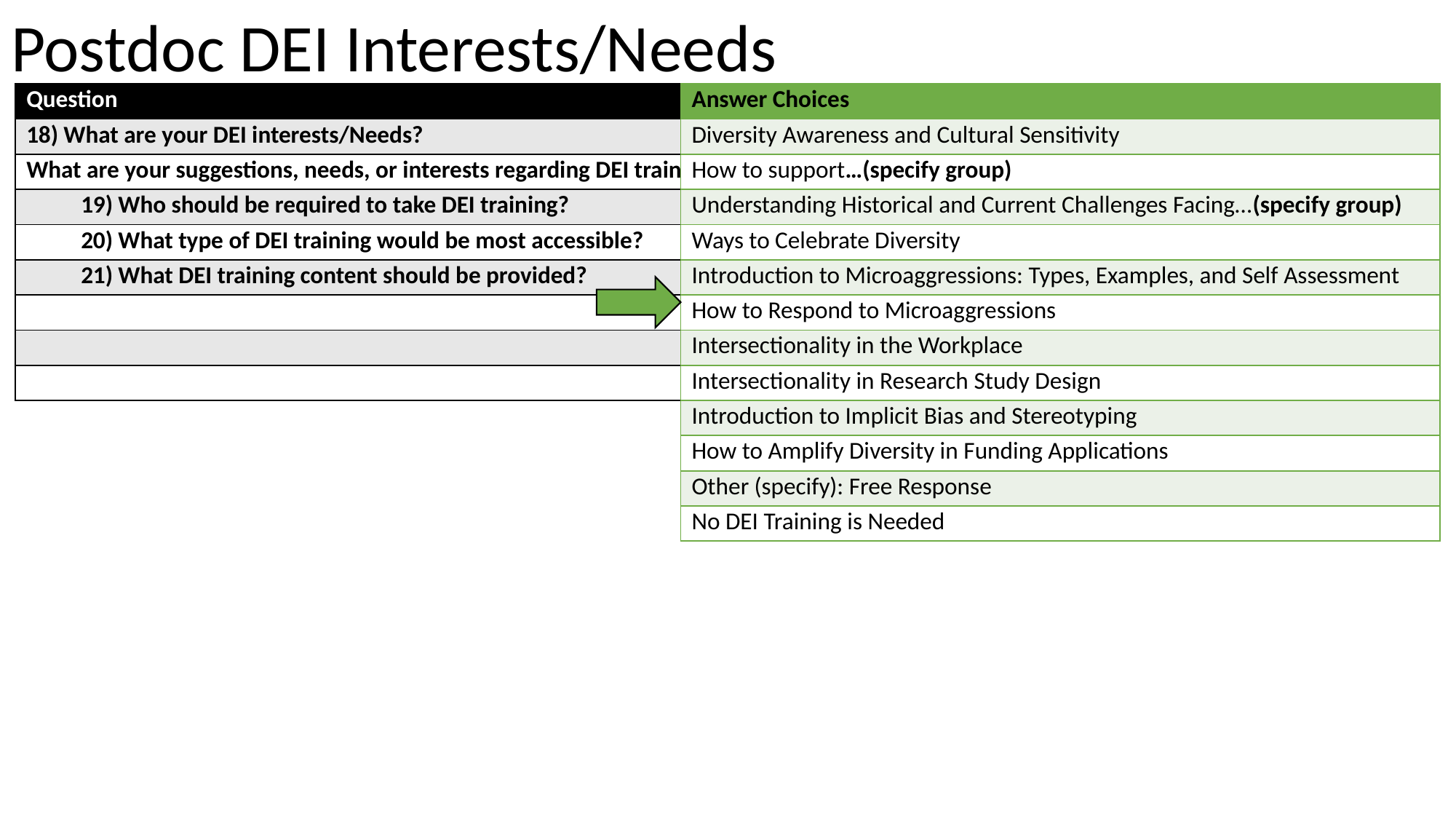

# Postdoc DEI Interests/Needs
| Question | Answer Choices |
| --- | --- |
| 18) What are your DEI interests/Needs? |  |
| What are your suggestions, needs, or interests regarding DEI training? |  |
| 19) Who should be required to take DEI training? |  |
| 20) What type of DEI training would be most accessible? |  |
| 21) What DEI training content should be provided? |  |
|  |  |
|  |  |
|  |  |
| Answer Choices |
| --- |
| Diversity Awareness and Cultural Sensitivity |
| How to support…(specify group) |
| Understanding Historical and Current Challenges Facing…(specify group) |
| Ways to Celebrate Diversity |
| Introduction to Microaggressions: Types, Examples, and Self Assessment |
| How to Respond to Microaggressions |
| Intersectionality in the Workplace |
| Intersectionality in Research Study Design |
| Introduction to Implicit Bias and Stereotyping |
| How to Amplify Diversity in Funding Applications |
| Other (specify): Free Response |
| No DEI Training is Needed |